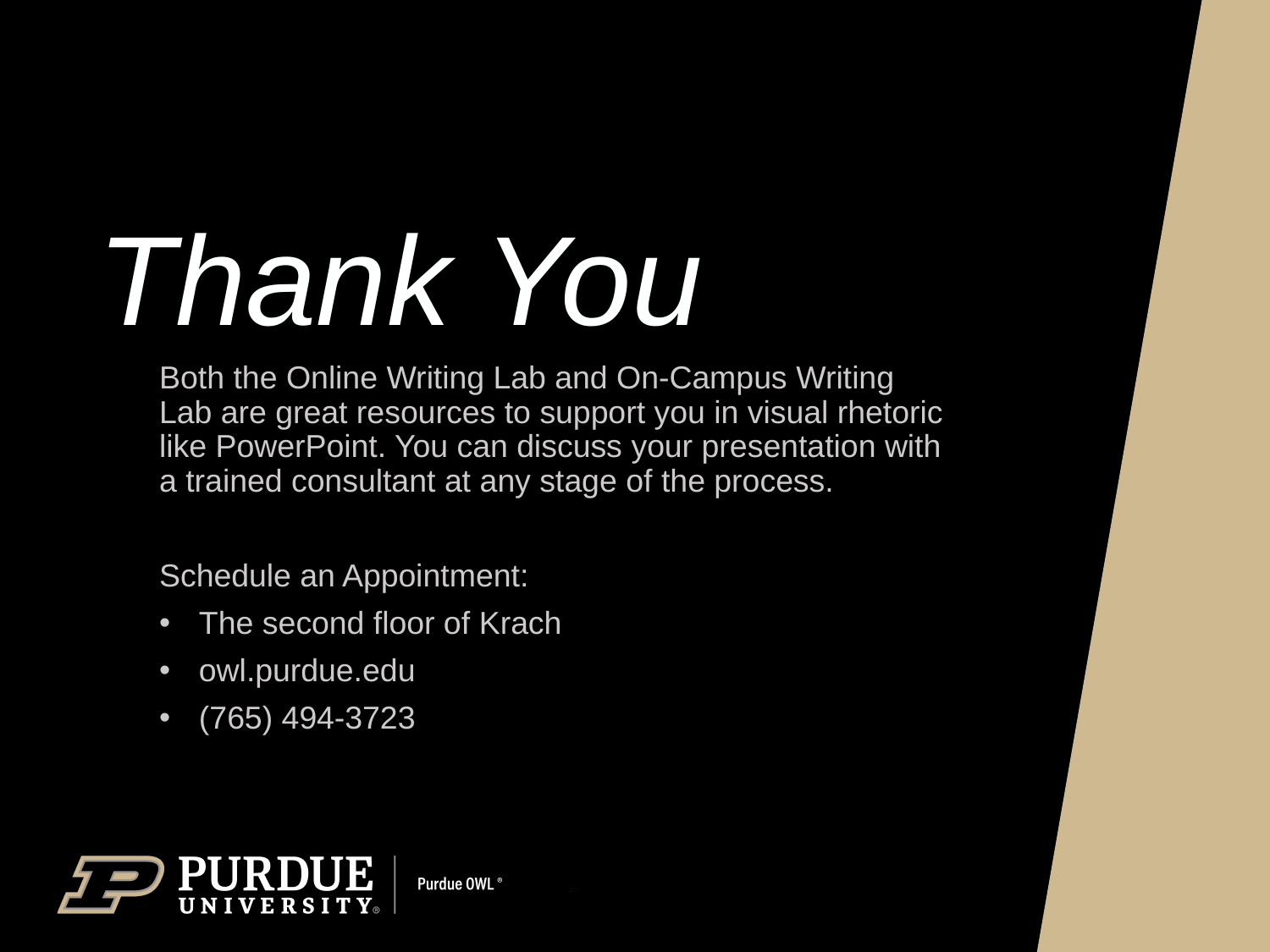

# Thank You
Both the Online Writing Lab and On-Campus Writing Lab are great resources to support you in visual rhetoric like PowerPoint. You can discuss your presentation with a trained consultant at any stage of the process.

Schedule an Appointment:
The second floor of Krach
owl.purdue.edu
(765) 494-3723